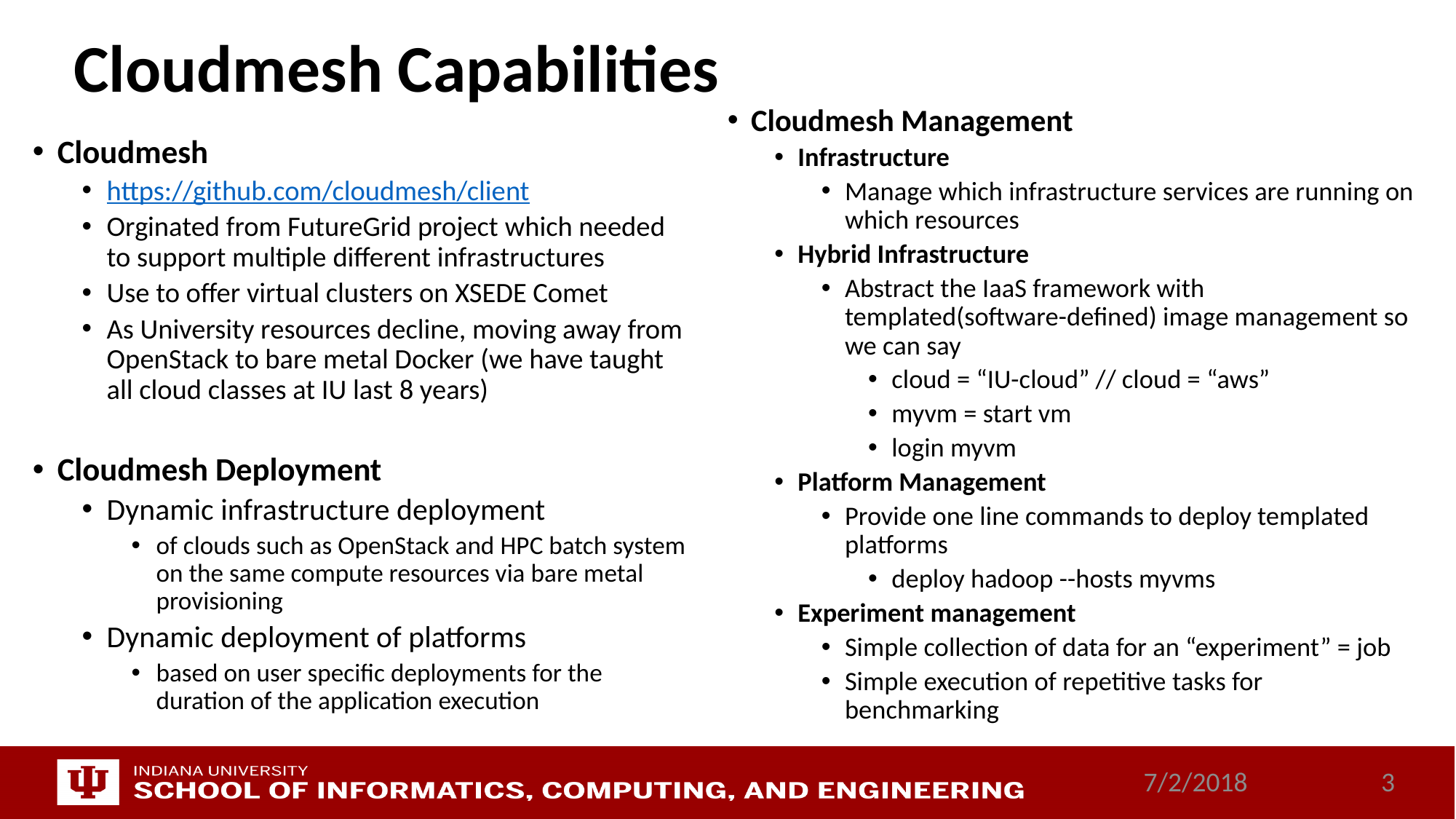

# Cloudmesh Capabilities
Cloudmesh Management
Infrastructure
Manage which infrastructure services are running on which resources
Hybrid Infrastructure
Abstract the IaaS framework with templated(software-defined) image management so we can say
cloud = “IU-cloud” // cloud = “aws”
myvm = start vm
login myvm
Platform Management
Provide one line commands to deploy templated platforms
deploy hadoop --hosts myvms
Experiment management
Simple collection of data for an “experiment” = job
Simple execution of repetitive tasks for benchmarking
Cloudmesh
https://github.com/cloudmesh/client
Orginated from FutureGrid project which needed to support multiple different infrastructures
Use to offer virtual clusters on XSEDE Comet
As University resources decline, moving away from OpenStack to bare metal Docker (we have taught all cloud classes at IU last 8 years)

Cloudmesh Deployment
Dynamic infrastructure deployment
of clouds such as OpenStack and HPC batch system on the same compute resources via bare metal provisioning
Dynamic deployment of platforms
based on user specific deployments for the duration of the application execution

7/2/2018
3